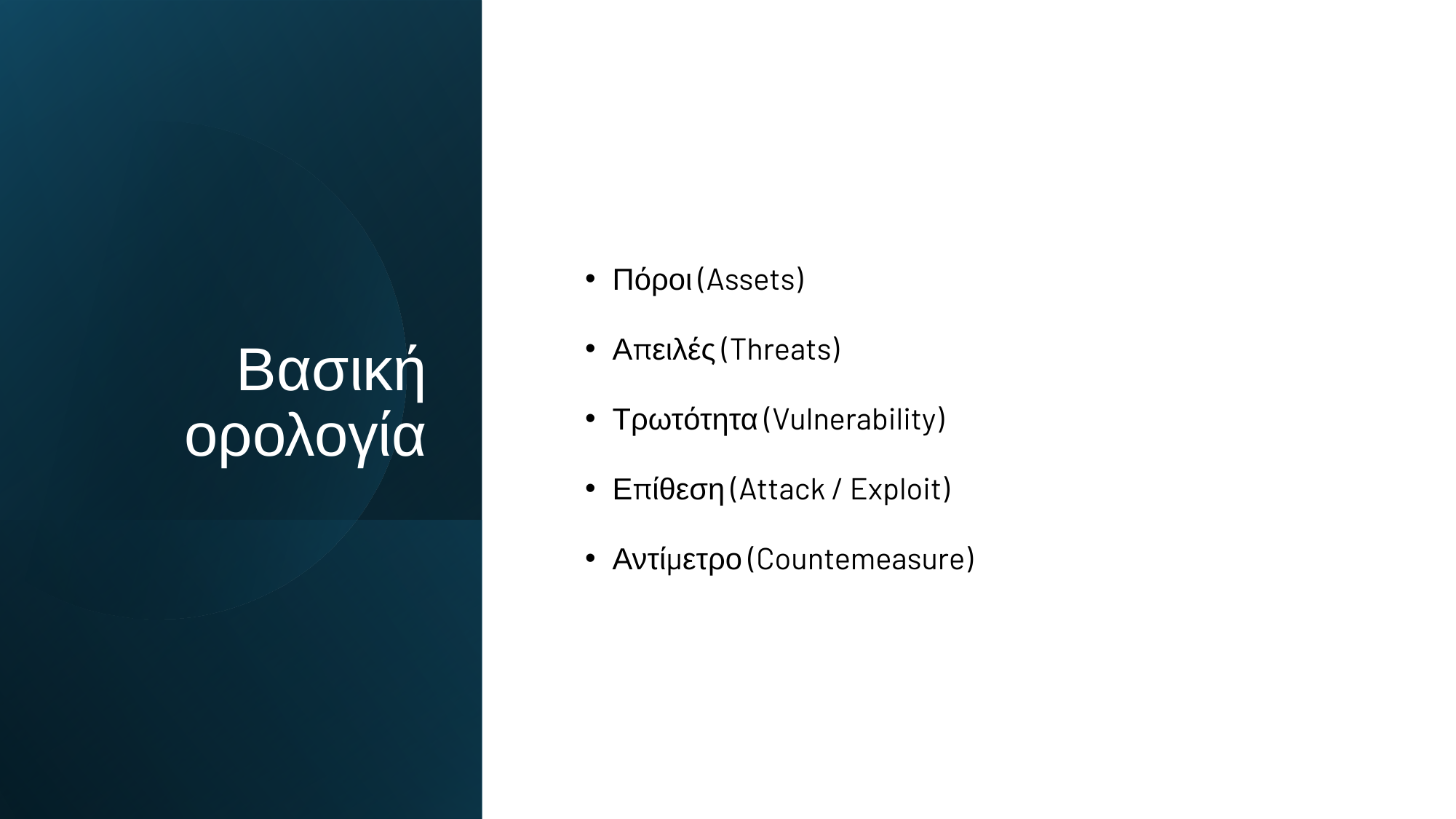

# Βασική ορολογία
Πόροι (Assets)
Απειλές (Threats)
Τρωτότητα (Vulnerability)
Επίθεση (Attack / Exploit)
Αντίμετρο (Countemeasure)